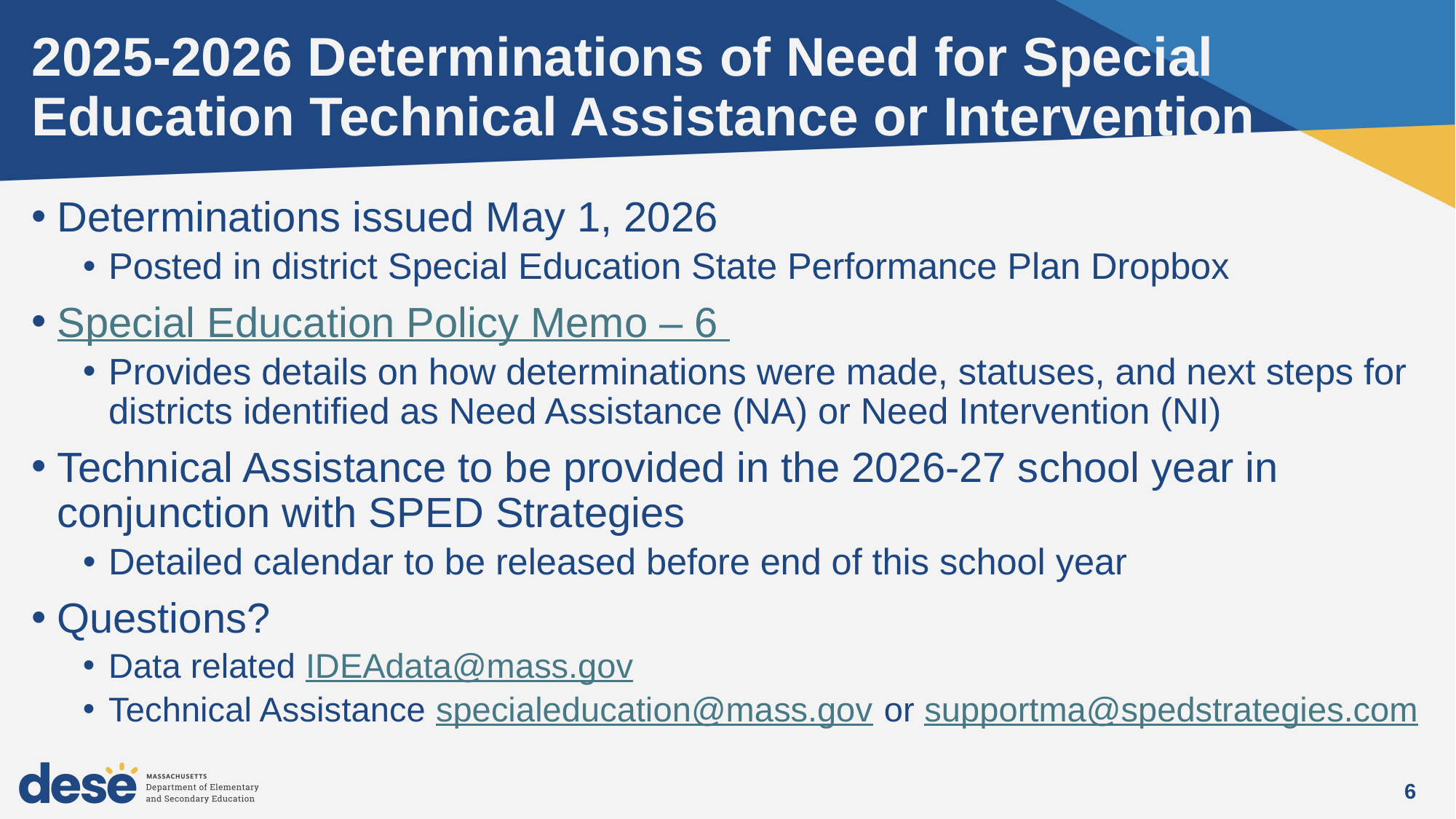

# 2025-2026 Determinations of Need for Special Education Technical Assistance or Intervention
Determinations issued May 1, 2026
Posted in district Special Education State Performance Plan Dropbox
Special Education Policy Memo – 6
Provides details on how determinations were made, statuses, and next steps for districts identified as Need Assistance (NA) or Need Intervention (NI)
Technical Assistance to be provided in the 2026-27 school year in conjunction with SPED Strategies
Detailed calendar to be released before end of this school year
Questions?
Data related IDEAdata@mass.gov
Technical Assistance specialeducation@mass.gov or supportma@spedstrategies.com

6